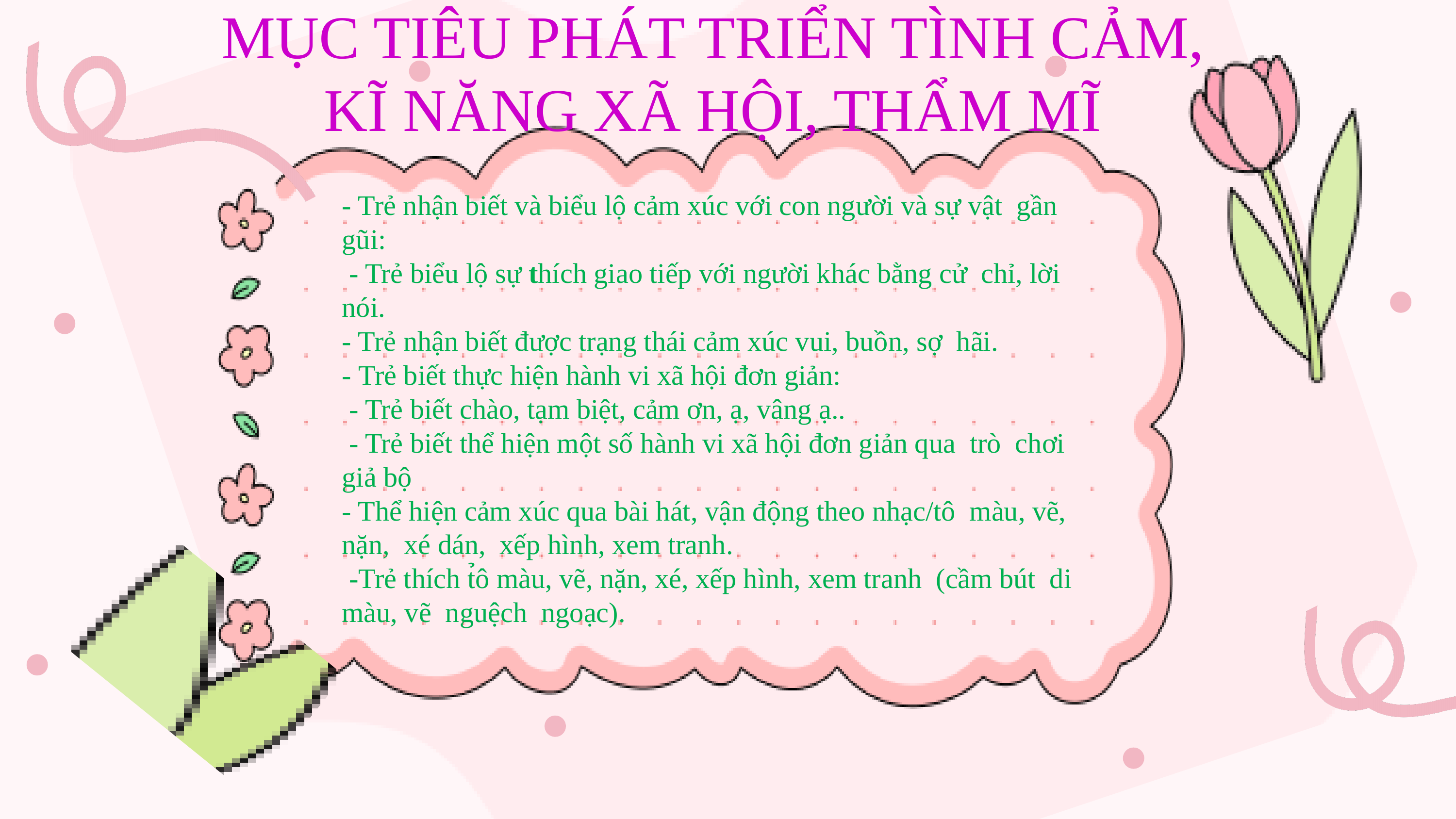

MỤC TIÊU PHÁT TRIỂN TÌNH CẢM, KĨ NĂNG XÃ HỘI, THẨM MĨ

- Trẻ nhận biết và biểu lộ cảm xúc với con người và sự vật  gần gũi:
 - Trẻ biểu lộ sự thích giao tiếp với người khác bằng cử  chỉ, lời nói.
- Trẻ nhận biết được trạng thái cảm xúc vui, buồn, sợ  hãi.
- Trẻ biết thực hiện hành vi xã hội đơn giản:
 - Trẻ biết chào, tạm biệt, cảm ơn, ạ, vâng ạ..
 - Trẻ biết thể hiện một số hành vi xã hội đơn giản qua  trò  chơi giả bộ
- Thể hiện cảm xúc qua bài hát, vận động theo nhạc/tô  màu, vẽ, nặn,  xé dán,  xếp hình, xem tranh.
 -Trẻ thích t̉ô màu, vẽ, nặn, xé, xếp hình, xem tranh  (cầm bút  di màu, vẽ  nguệch  ngoạc).